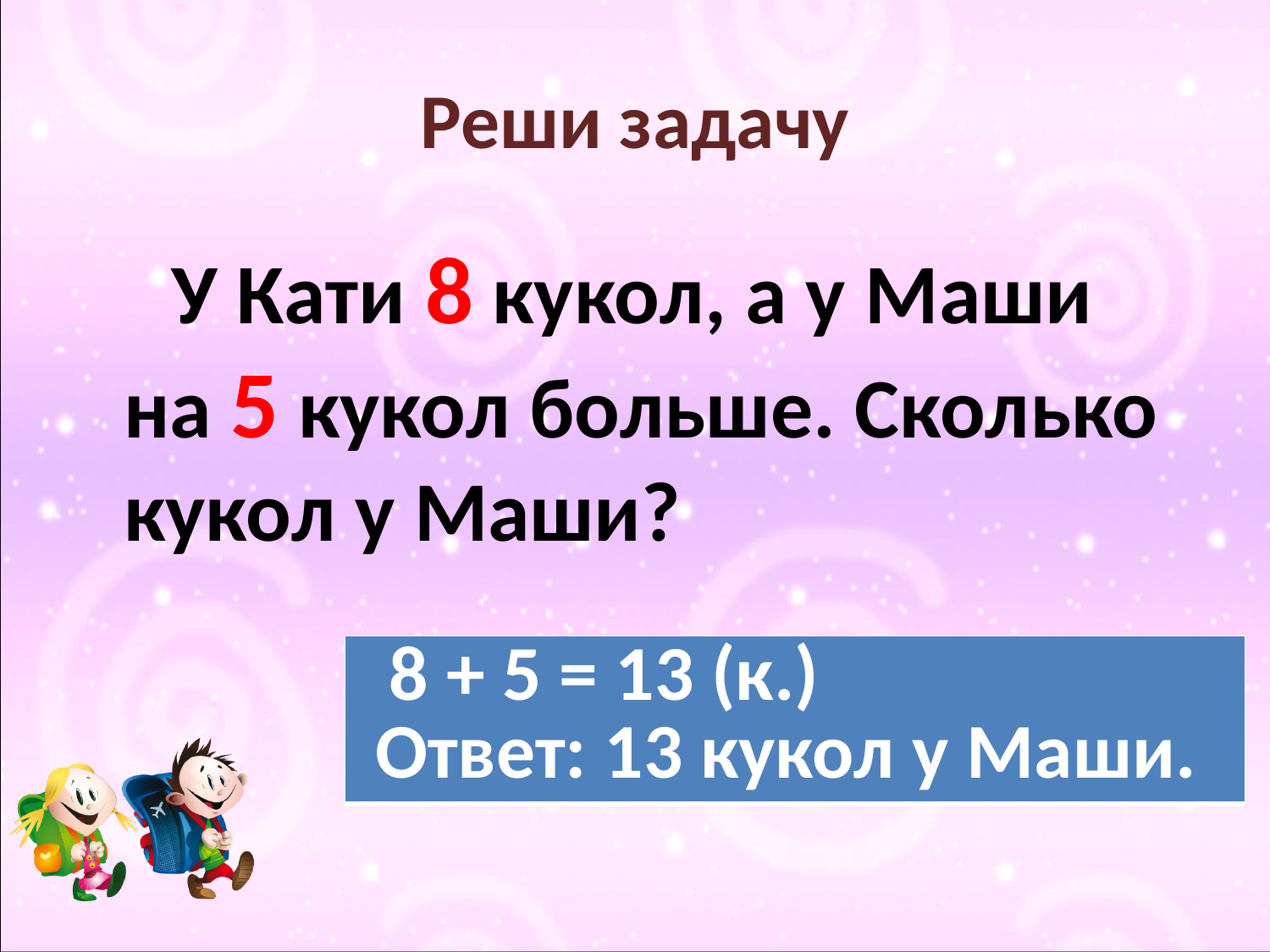

# Реши задачу
     У Кати 8 кукол, а у Маши на 5 кукол больше. Сколько кукол у Маши?

| 8 + 5 = 13 (к.) Ответ: 13 кукол у Маши. |
| --- |